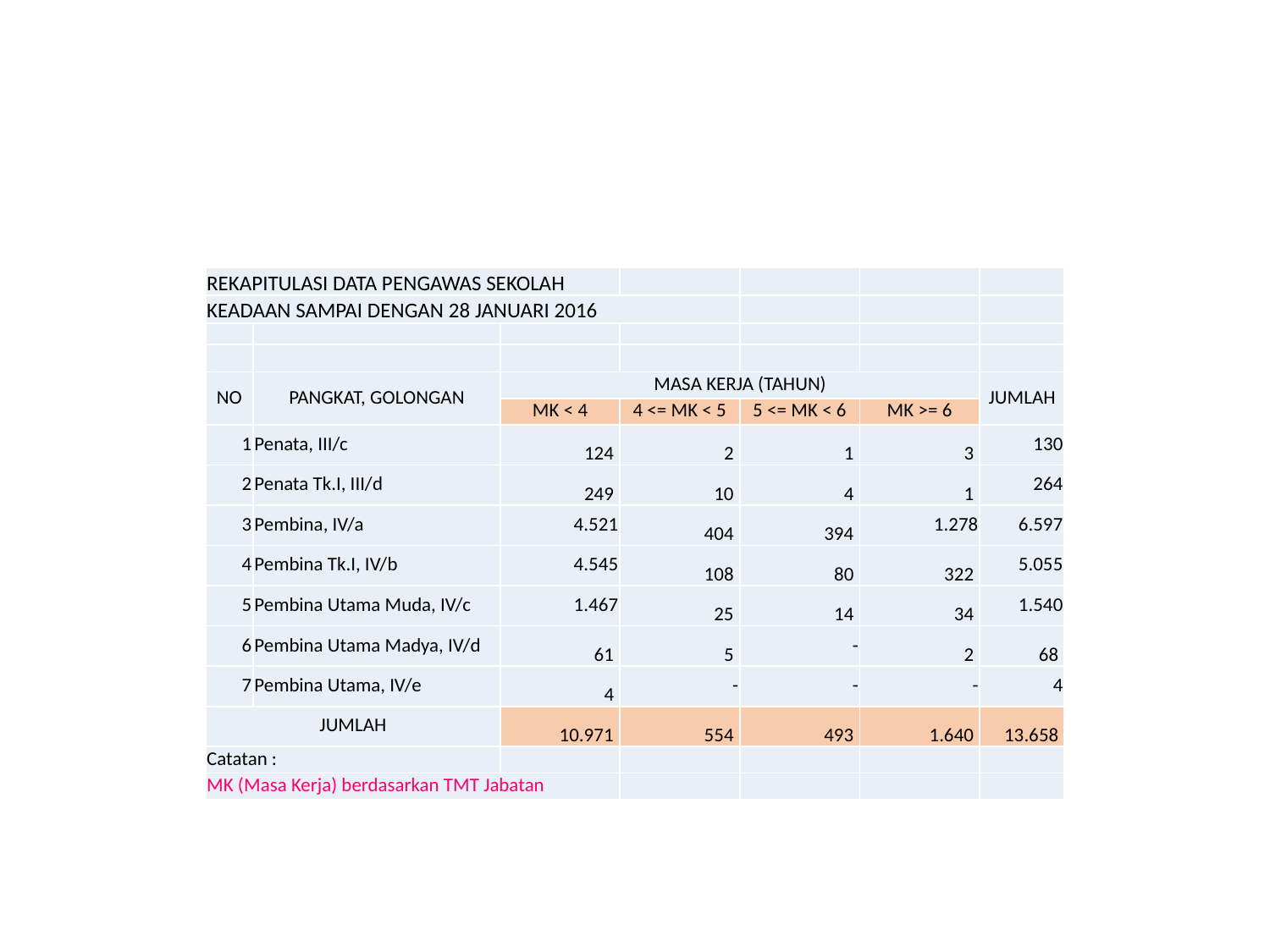

| REKAPITULASI DATA PENGAWAS SEKOLAH |  |  |  |  |  |  |
| --- | --- | --- | --- | --- | --- | --- |
| KEADAAN SAMPAI DENGAN 28 JANUARI 2016 |  |  |  |  |  |  |
|  |  |  |  |  |  |  |
|  |  |  |  |  |  |  |
| NO | PANGKAT, GOLONGAN | MASA KERJA (TAHUN) |  |  |  | JUMLAH |
|  |  | MK < 4 | 4 <= MK < 5 | 5 <= MK < 6 | MK >= 6 |  |
| 1 | Penata, III/c | 124 | 2 | 1 | 3 | 130 |
| 2 | Penata Tk.I, III/d | 249 | 10 | 4 | 1 | 264 |
| 3 | Pembina, IV/a | 4.521 | 404 | 394 | 1.278 | 6.597 |
| 4 | Pembina Tk.I, IV/b | 4.545 | 108 | 80 | 322 | 5.055 |
| 5 | Pembina Utama Muda, IV/c | 1.467 | 25 | 14 | 34 | 1.540 |
| 6 | Pembina Utama Madya, IV/d | 61 | 5 | - | 2 | 68 |
| 7 | Pembina Utama, IV/e | 4 | - | - | - | 4 |
| JUMLAH |  | 10.971 | 554 | 493 | 1.640 | 13.658 |
| Catatan : |  |  |  |  |  |  |
| MK (Masa Kerja) berdasarkan TMT Jabatan |  |  |  |  |  |  |